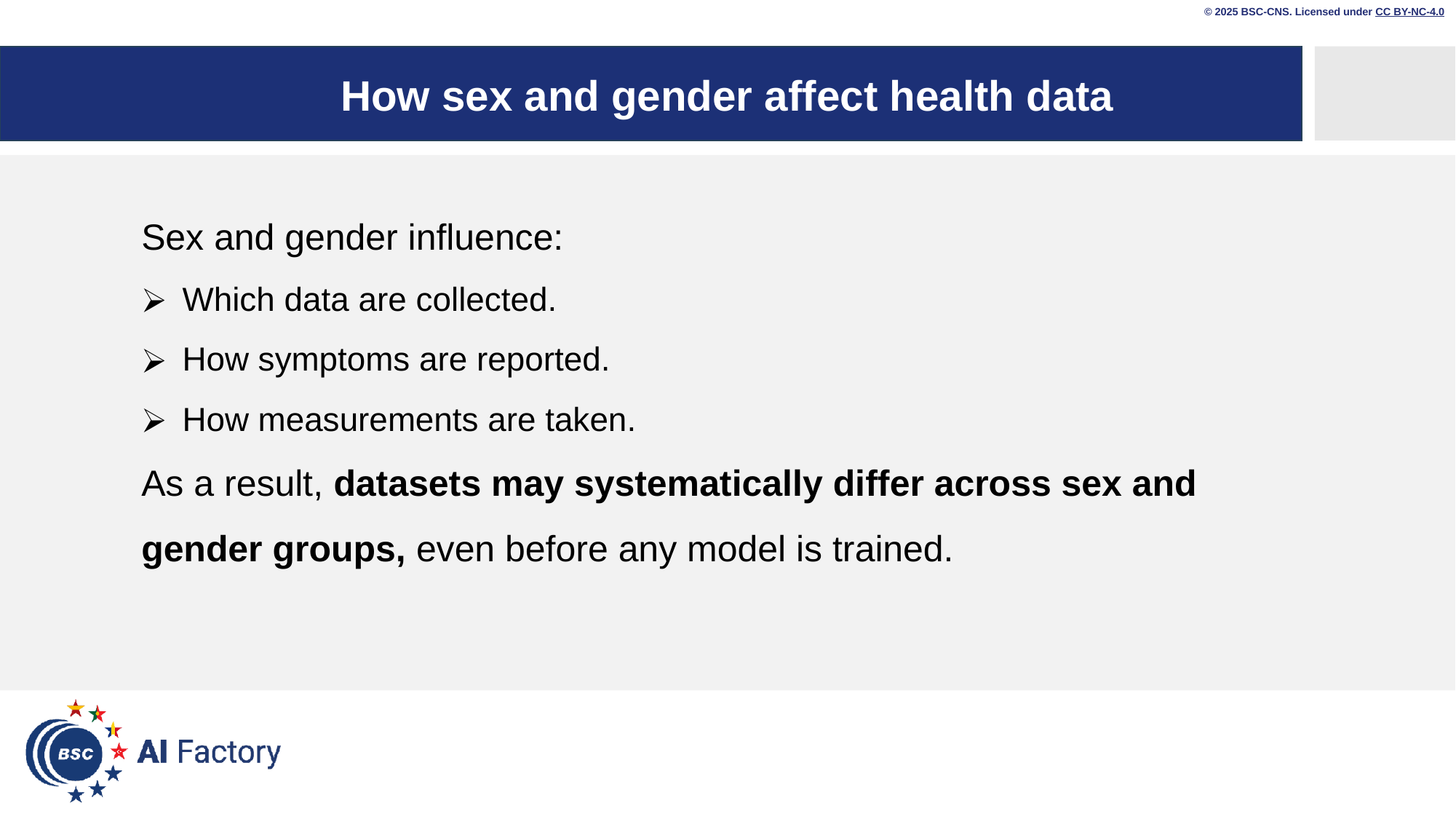

© 2025 BSC-CNS. Licensed under CC BY-NC-4.0
# How sex and gender affect health data
Sex and gender influence:
Which data are collected.
How symptoms are reported.
How measurements are taken.
As a result, datasets may systematically differ across sex and gender groups, even before any model is trained.